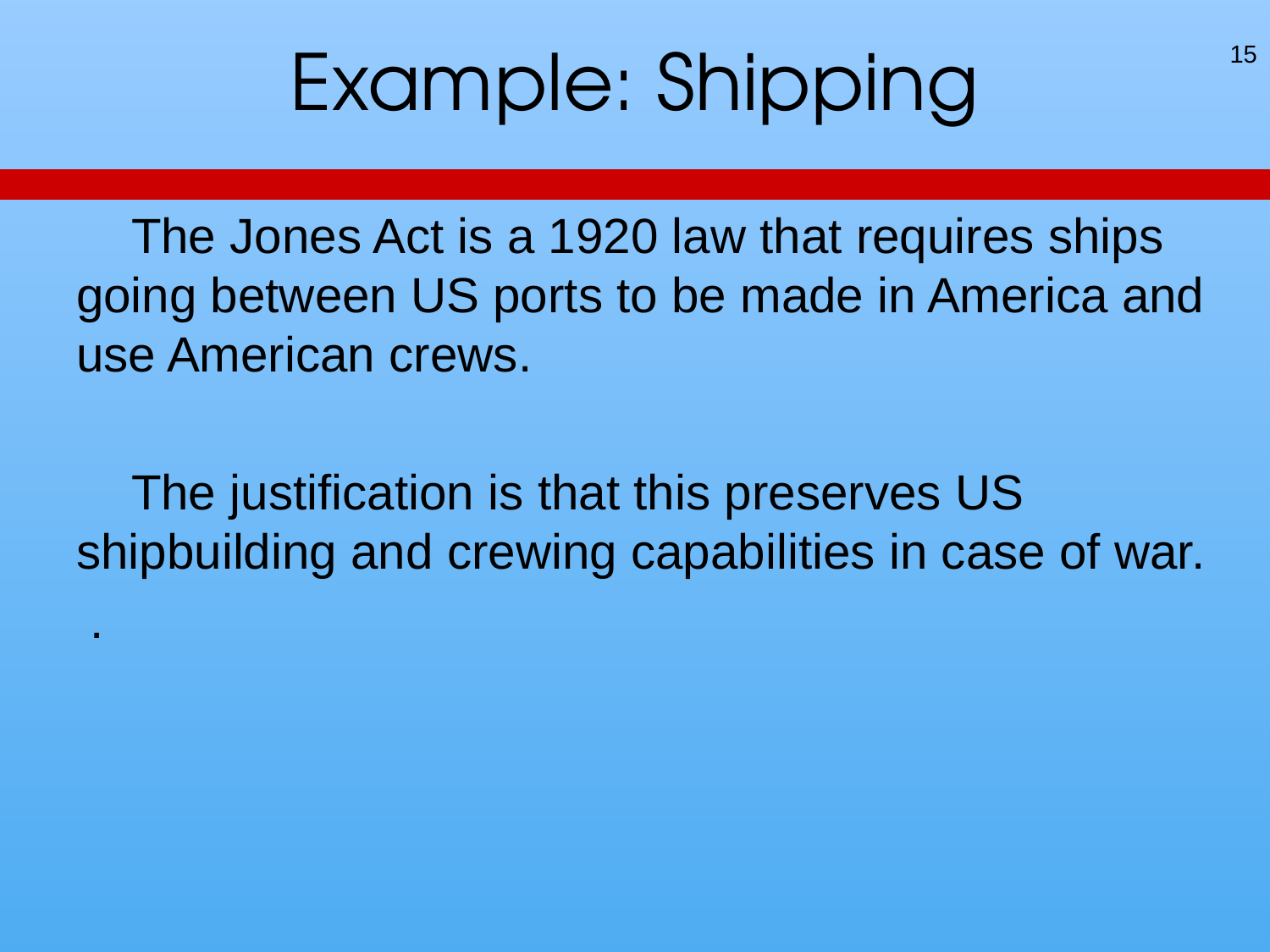

# Example: Shipping
15

    The Jones Act is a 1920 law that requires ships going between US ports to be made in America and use American crews.

    The justification is that this preserves US shipbuilding and crewing capabilities in case of war.
 .